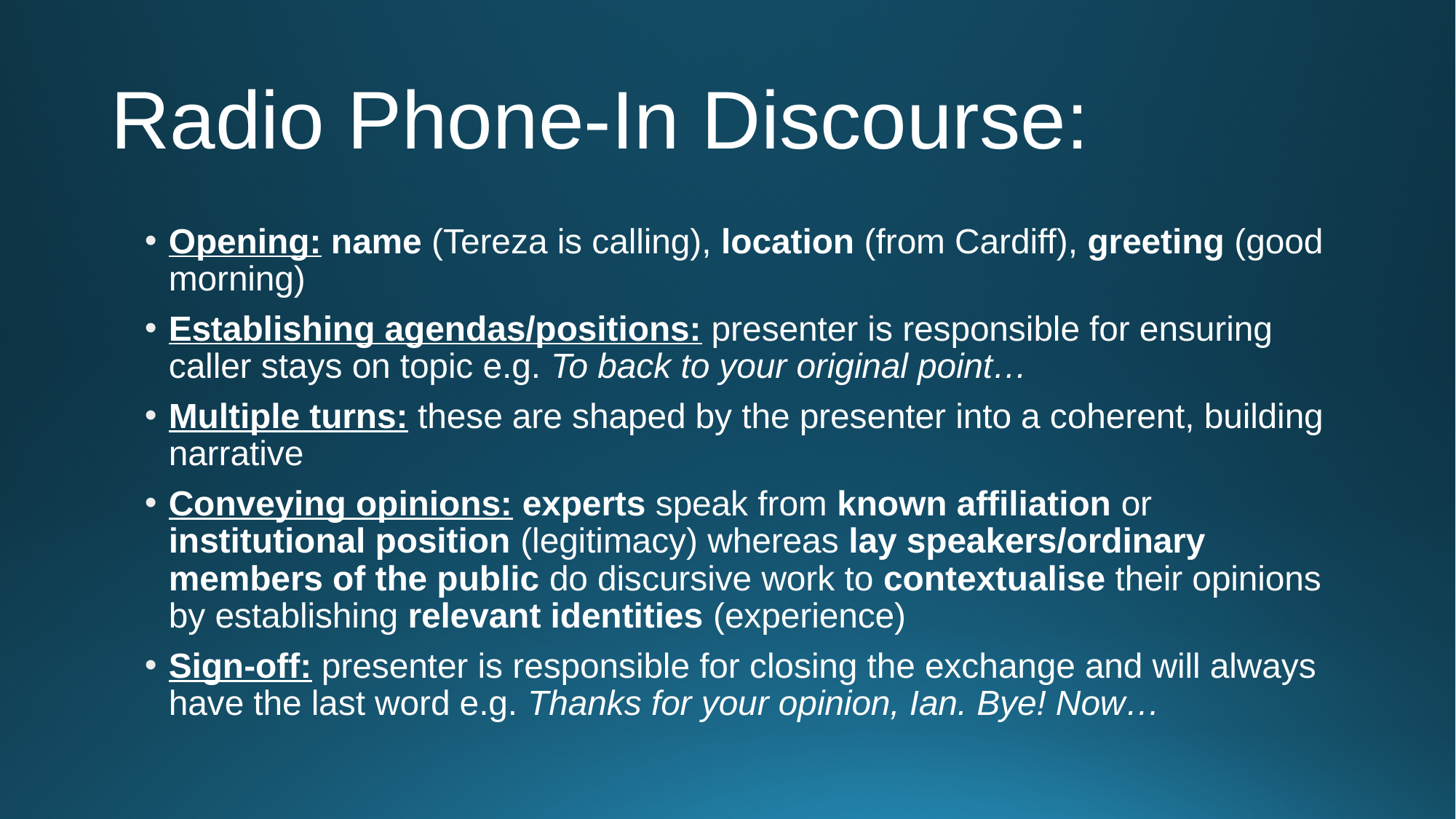

# Radio Phone-In Discourse:
Opening: name (Tereza is calling), location (from Cardiff), greeting (good morning)
Establishing agendas/positions: presenter is responsible for ensuring caller stays on topic e.g. To back to your original point…
Multiple turns: these are shaped by the presenter into a coherent, building narrative
Conveying opinions: experts speak from known affiliation or institutional position (legitimacy) whereas lay speakers/ordinary members of the public do discursive work to contextualise their opinions by establishing relevant identities (experience)
Sign-off: presenter is responsible for closing the exchange and will always have the last word e.g. Thanks for your opinion, Ian. Bye! Now…